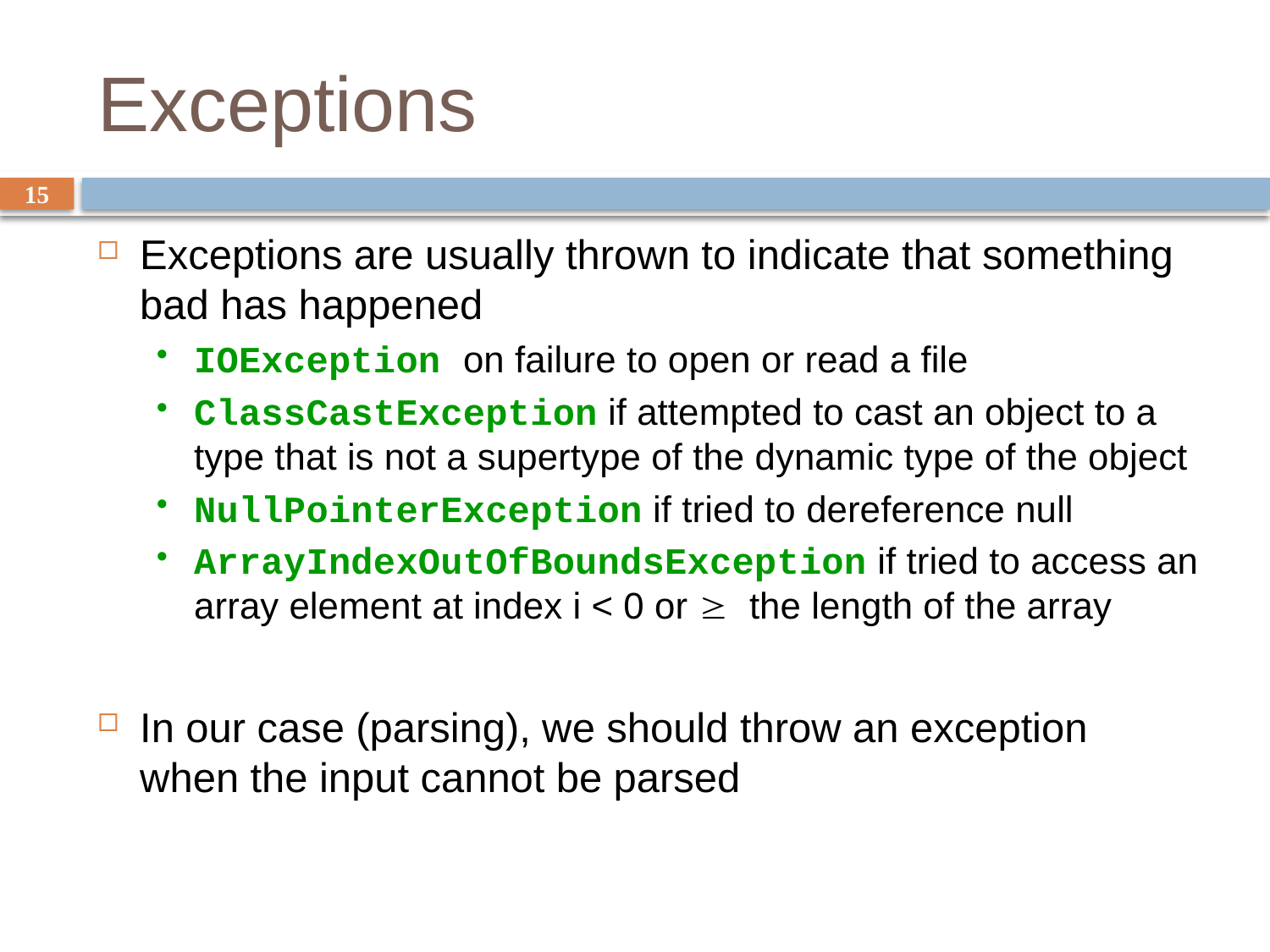

# Exceptions
15
Exceptions are usually thrown to indicate that something bad has happened
IOException on failure to open or read a file
ClassCastException if attempted to cast an object to a type that is not a supertype of the dynamic type of the object
NullPointerException if tried to dereference null
ArrayIndexOutOfBoundsException if tried to access an array element at index i < 0 or ≥  the length of the array

In our case (parsing), we should throw an exception when the input cannot be parsed